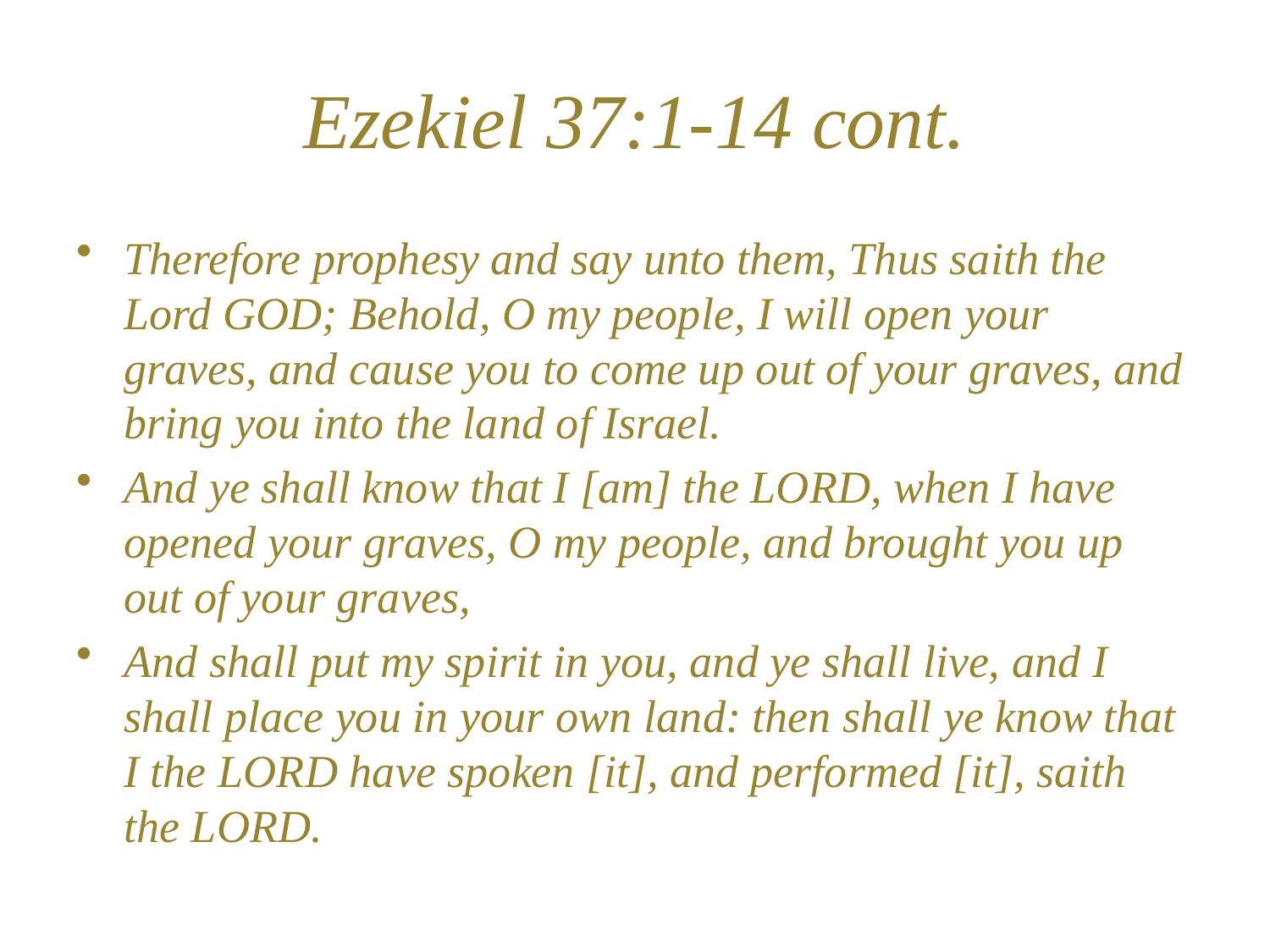

# Ezekiel 37:1-14 cont.
Therefore prophesy and say unto them, Thus saith the Lord GOD; Behold, O my people, I will open your graves, and cause you to come up out of your graves, and bring you into the land of Israel.
And ye shall know that I [am] the LORD, when I have opened your graves, O my people, and brought you up out of your graves,
And shall put my spirit in you, and ye shall live, and I shall place you in your own land: then shall ye know that I the LORD have spoken [it], and performed [it], saith the LORD.